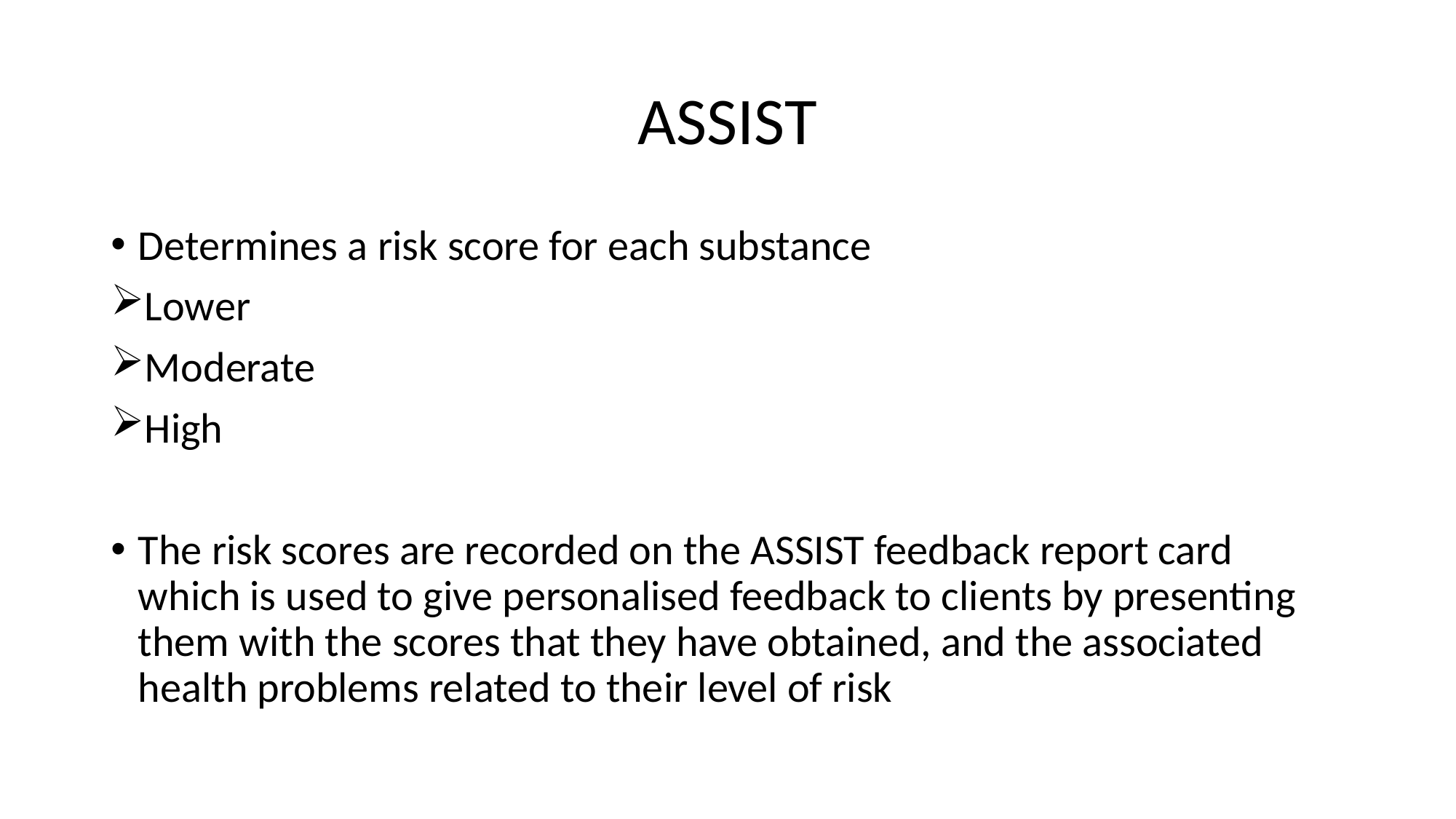

# ASSIST
Determines a risk score for each substance
Lower
Moderate
High

The risk scores are recorded on the ASSIST feedback report card which is used to give personalised feedback to clients by presenting them with the scores that they have obtained, and the associated health problems related to their level of risk